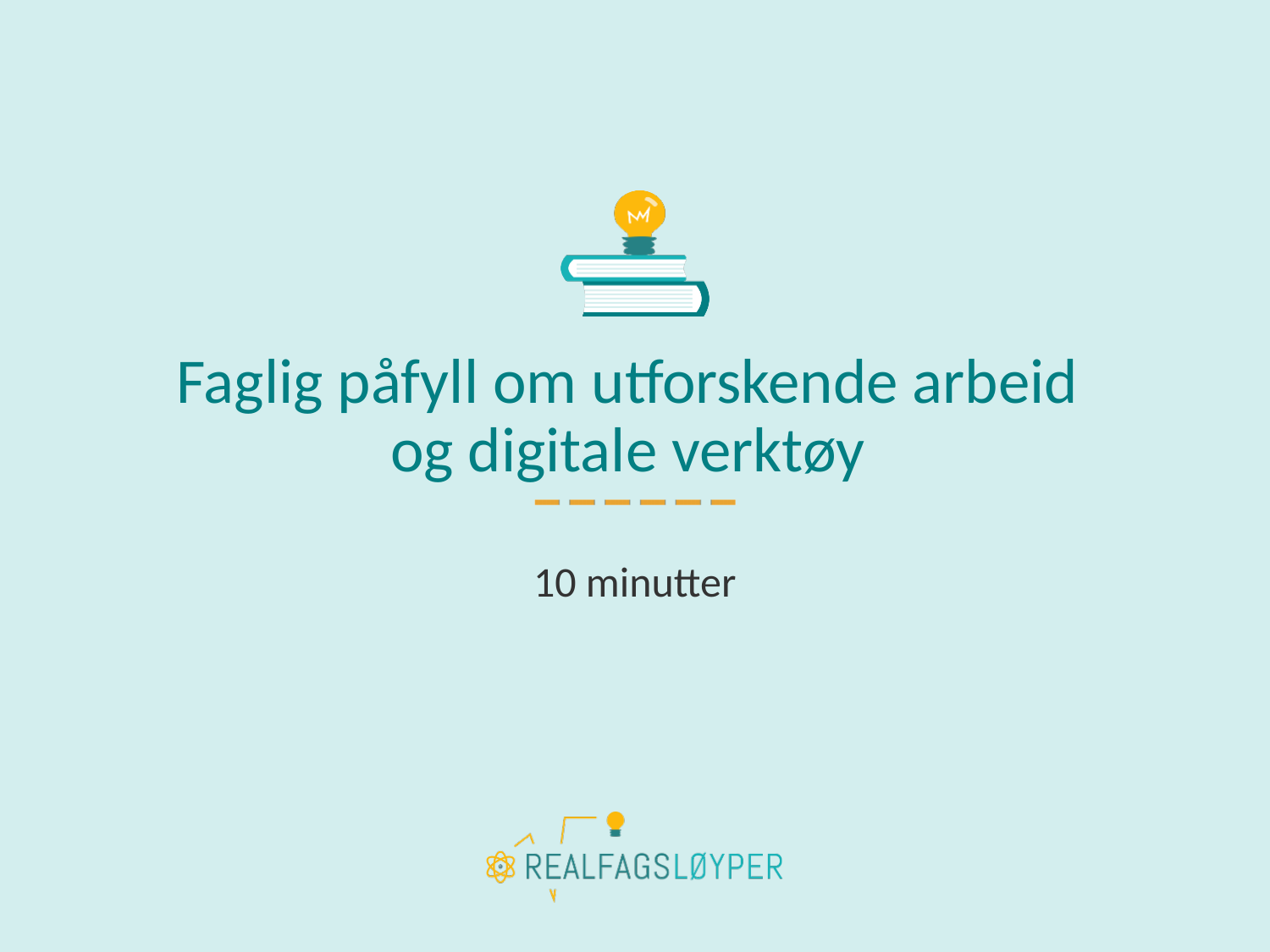

# Faglig påfyll om utforskende arbeid og digitale verktøy
10 minutter